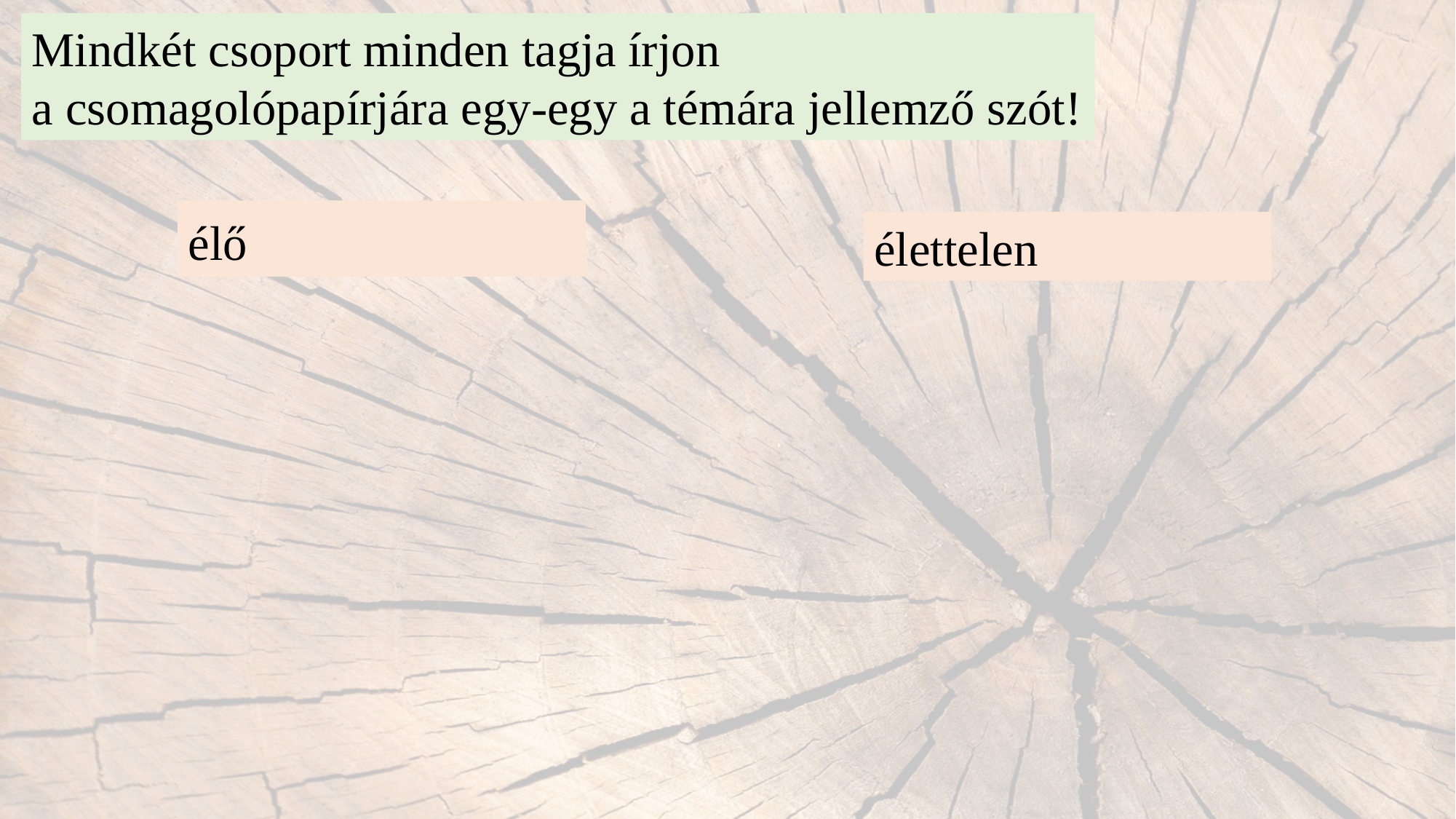

Mindkét csoport minden tagja írjon
a csomagolópapírjára egy-egy a témára jellemző szót!
élő
élettelen